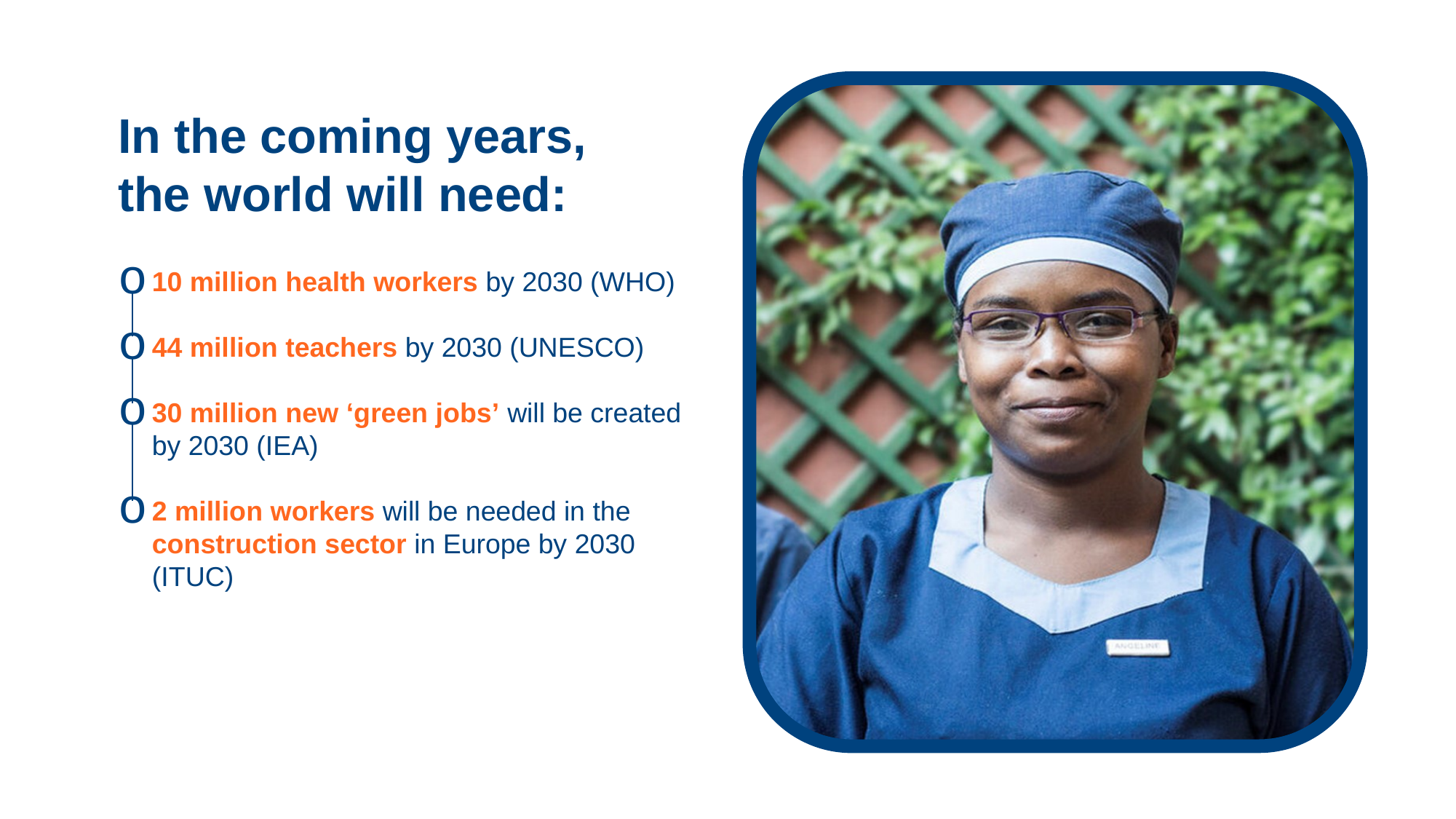

In the coming years, the world will need:
10 million health workers by 2030 (WHO)

44 million teachers by 2030 (UNESCO)

30 million new ‘green jobs’ will be created by 2030 (IEA)

2 million workers will be needed in the construction sector in Europe by 2030 (ITUC)